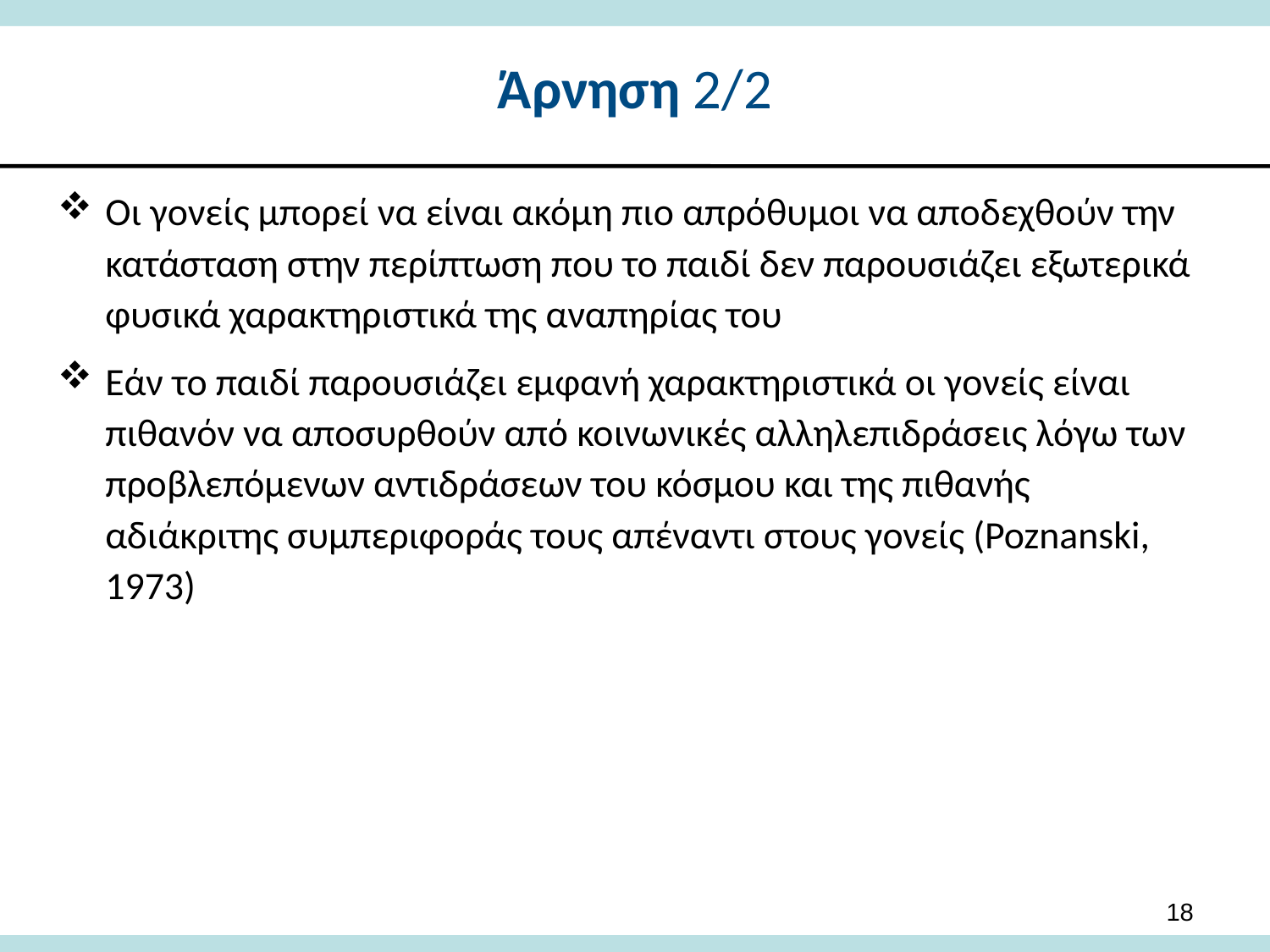

# Άρνηση 2/2
Οι γονείς μπορεί να είναι ακόμη πιο απρόθυμοι να αποδεχθούν την κατάσταση στην περίπτωση που το παιδί δεν παρουσιάζει εξωτερικά φυσικά χαρακτηριστικά της αναπηρίας του
Εάν το παιδί παρουσιάζει εμφανή χαρακτηριστικά οι γονείς είναι πιθανόν να αποσυρθούν από κοινωνικές αλληλεπιδράσεις λόγω των προβλεπόμενων αντιδράσεων του κόσμου και της πιθανής αδιάκριτης συμπεριφοράς τους απέναντι στους γονείς (Poznanski, 1973)

18